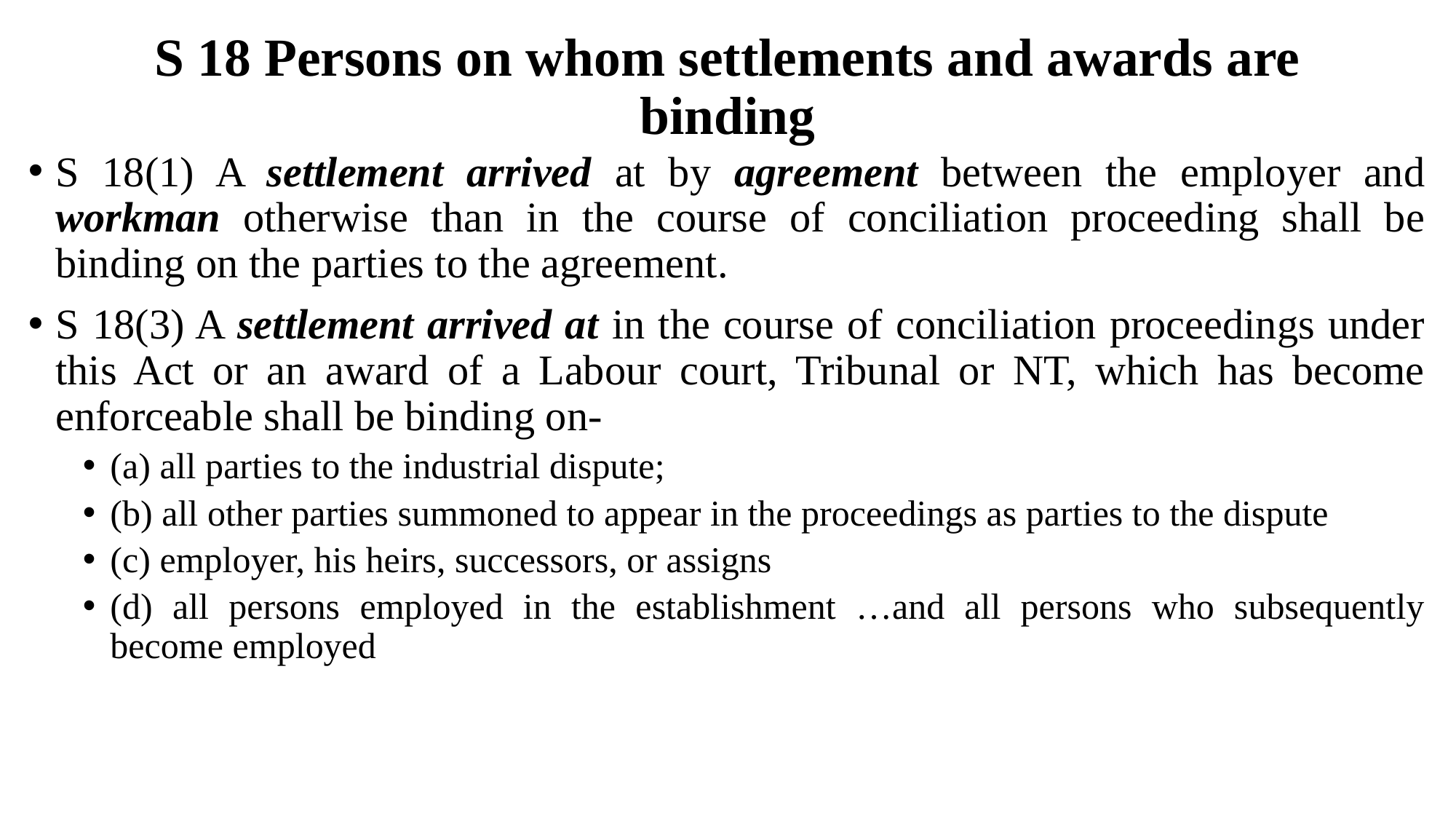

# S 18 Persons on whom settlements and awards are binding
S 18(1) A settlement arrived at by agreement between the employer and workman otherwise than in the course of conciliation proceeding shall be binding on the parties to the agreement.
S 18(3) A settlement arrived at in the course of conciliation proceedings under this Act or an award of a Labour court, Tribunal or NT, which has become enforceable shall be binding on-
(a) all parties to the industrial dispute;
(b) all other parties summoned to appear in the proceedings as parties to the dispute
(c) employer, his heirs, successors, or assigns
(d) all persons employed in the establishment …and all persons who subsequently become employed